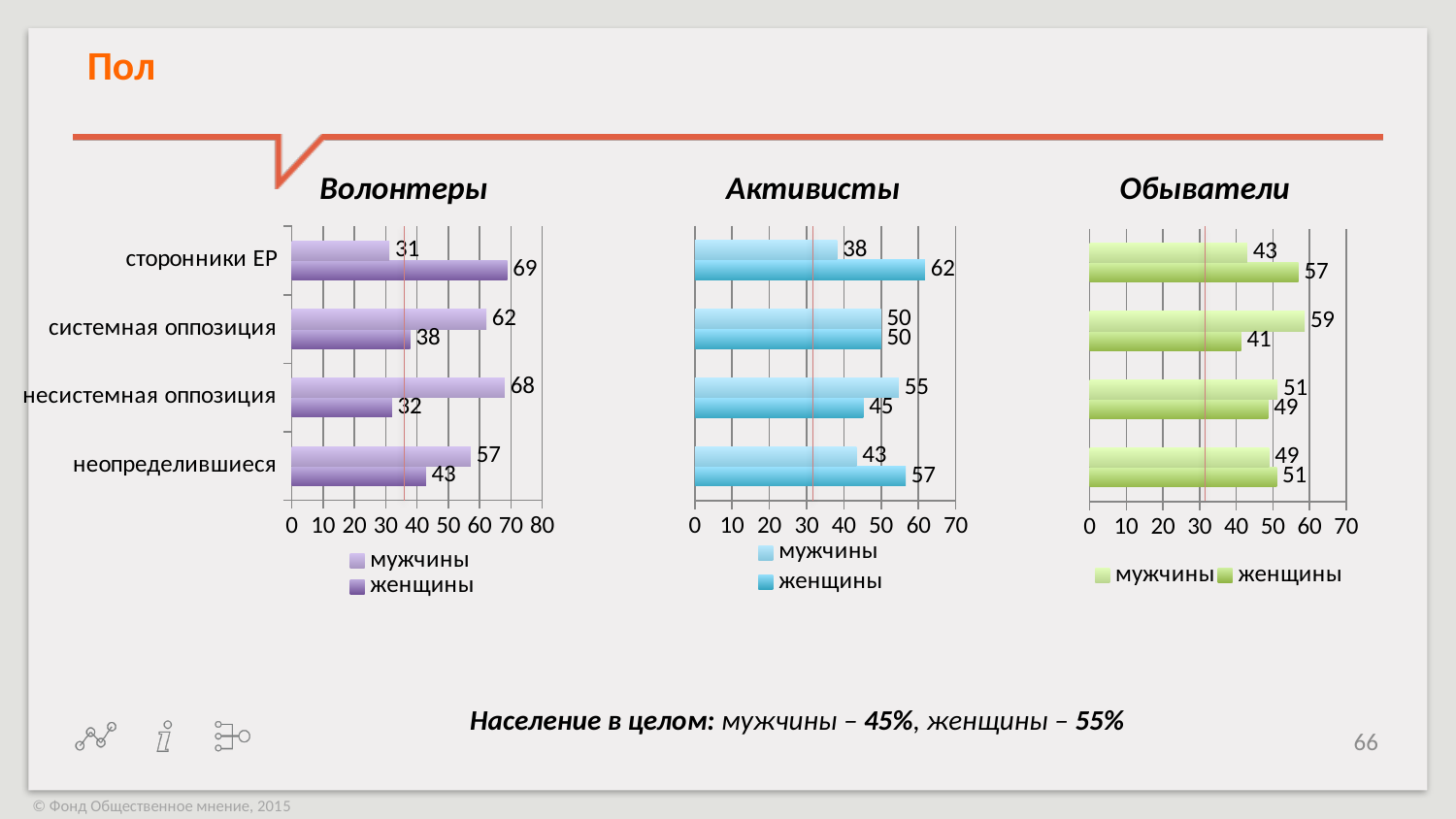

# Пол
Волонтеры
Активисты
Обыватели

### Chart

| Category | женщины | мужчины |
|---|---|---|
| Обыватели - неопределившиеся | 51.046025 | 48.953975 |
| Обыватели - несистемная оппозиция | 48.717949 | 51.282051 |
| Обыватели - системная оппозиция | 41.333333 | 58.666667 |
| Обыватели - сторонники ЕР | 56.984786 | 43.015214 |

### Chart

| Category | женщины | мужчины |
|---|---|---|
| Активисты - неопределившиеся | 56.613757 | 43.386243 |
| Активисты - несистемная оппозиция | 45.238095 | 54.761905 |
| Активисты - системная оппозиция | 50.0 | 50.0 |
| Активисты - сторонники ЕР | 61.78571400000001 | 38.214286 |

### Chart

| Category | женщины | мужчины |
|---|---|---|
| неопределившиеся | 42.857143 | 57.14285700000001 |
| несистемная оппозиция | 32.0 | 68.0 |
| системная оппозиция | 37.837838 | 62.162162 |
| сторонники ЕР | 68.817204 | 31.182796 |
Население в целом: мужчины – 45%, женщины – 55%